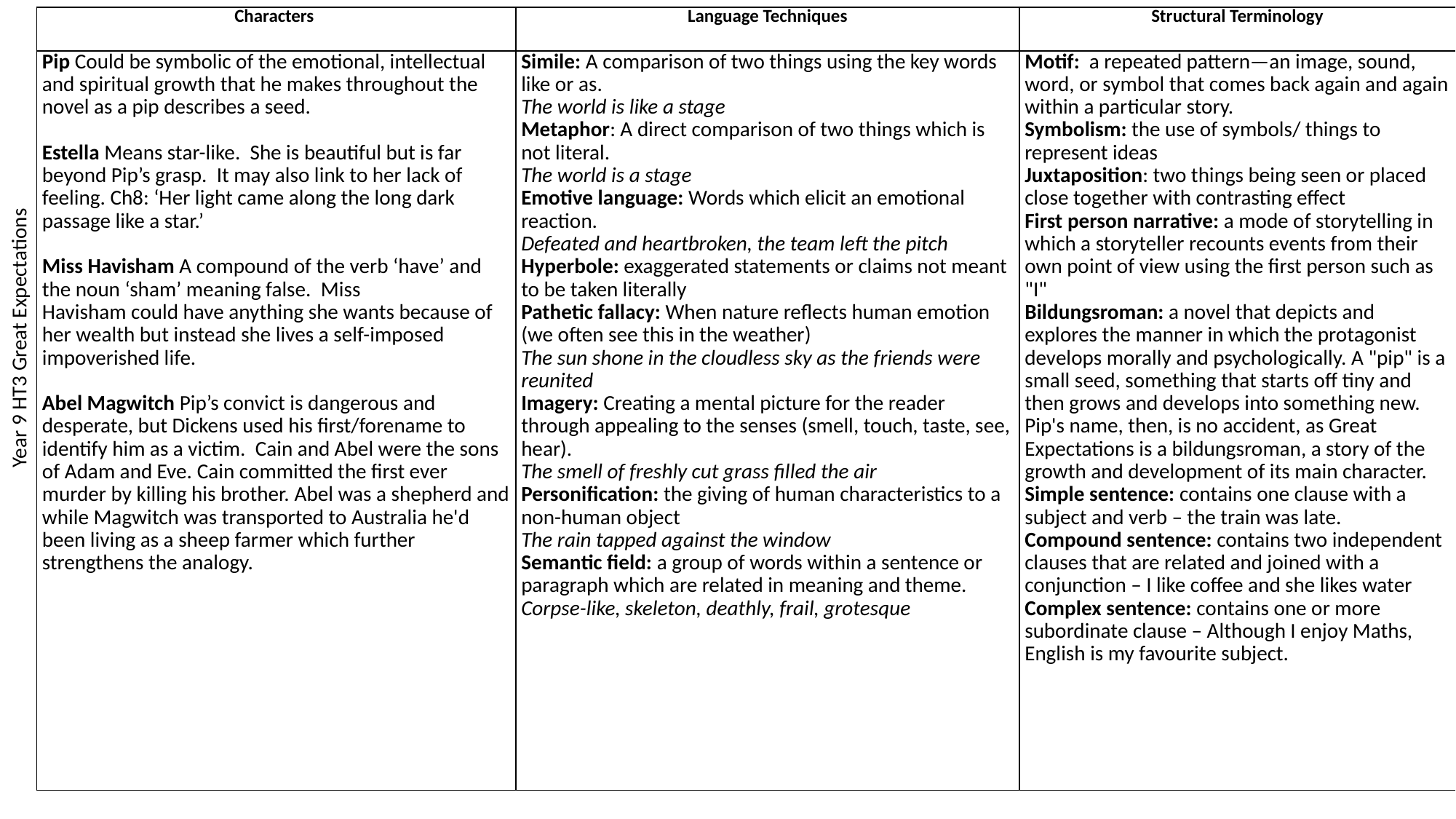

| Characters | Language Techniques | Structural Terminology |
| --- | --- | --- |
| Pip Could be symbolic of the emotional, intellectual and spiritual growth that he makes throughout the novel as a pip describes a seed. Estella Means star-like.  She is beautiful but is far beyond Pip’s grasp.  It may also link to her lack of feeling. Ch8: ‘Her light came along the long dark passage like a star.’ Miss Havisham A compound of the verb ‘have’ and the noun ‘sham’ meaning false.  Miss Havisham could have anything she wants because of her wealth but instead she lives a self-imposed impoverished life.  Abel Magwitch Pip’s convict is dangerous and desperate, but Dickens used his first/forename to identify him as a victim.  Cain and Abel were the sons of Adam and Eve. Cain committed the first ever murder by killing his brother. Abel was a shepherd and while Magwitch was transported to Australia he'd been living as a sheep farmer which further strengthens the analogy. | Simile: A comparison of two things using the key words like or as. The world is like a stage Metaphor: A direct comparison of two things which is not literal. The world is a stage Emotive language: Words which elicit an emotional reaction. Defeated and heartbroken, the team left the pitch Hyperbole: exaggerated statements or claims not meant to be taken literally Pathetic fallacy: When nature reflects human emotion (we often see this in the weather) The sun shone in the cloudless sky as the friends were reunited Imagery: Creating a mental picture for the reader through appealing to the senses (smell, touch, taste, see, hear). The smell of freshly cut grass filled the air Personification: the giving of human characteristics to a non-human object The rain tapped against the window Semantic field: a group of words within a sentence or paragraph which are related in meaning and theme. Corpse-like, skeleton, deathly, frail, grotesque | Motif: a repeated pattern—an image, sound, word, or symbol that comes back again and again within a particular story. Symbolism: the use of symbols/ things to represent ideas Juxtaposition: two things being seen or placed close together with contrasting effect First person narrative: a mode of storytelling in which a storyteller recounts events from their own point of view using the first person such as "I" Bildungsroman: a novel that depicts and explores the manner in which the protagonist develops morally and psychologically. A "pip" is a small seed, something that starts off tiny and then grows and develops into something new. Pip's name, then, is no accident, as Great Expectations is a bildungsroman, a story of the growth and development of its main character. Simple sentence: contains one clause with a subject and verb – the train was late. Compound sentence: contains two independent clauses that are related and joined with a conjunction – I like coffee and she likes water Complex sentence: contains one or more subordinate clause – Although I enjoy Maths, English is my favourite subject. |
Year 9 HT3 Great Expectations